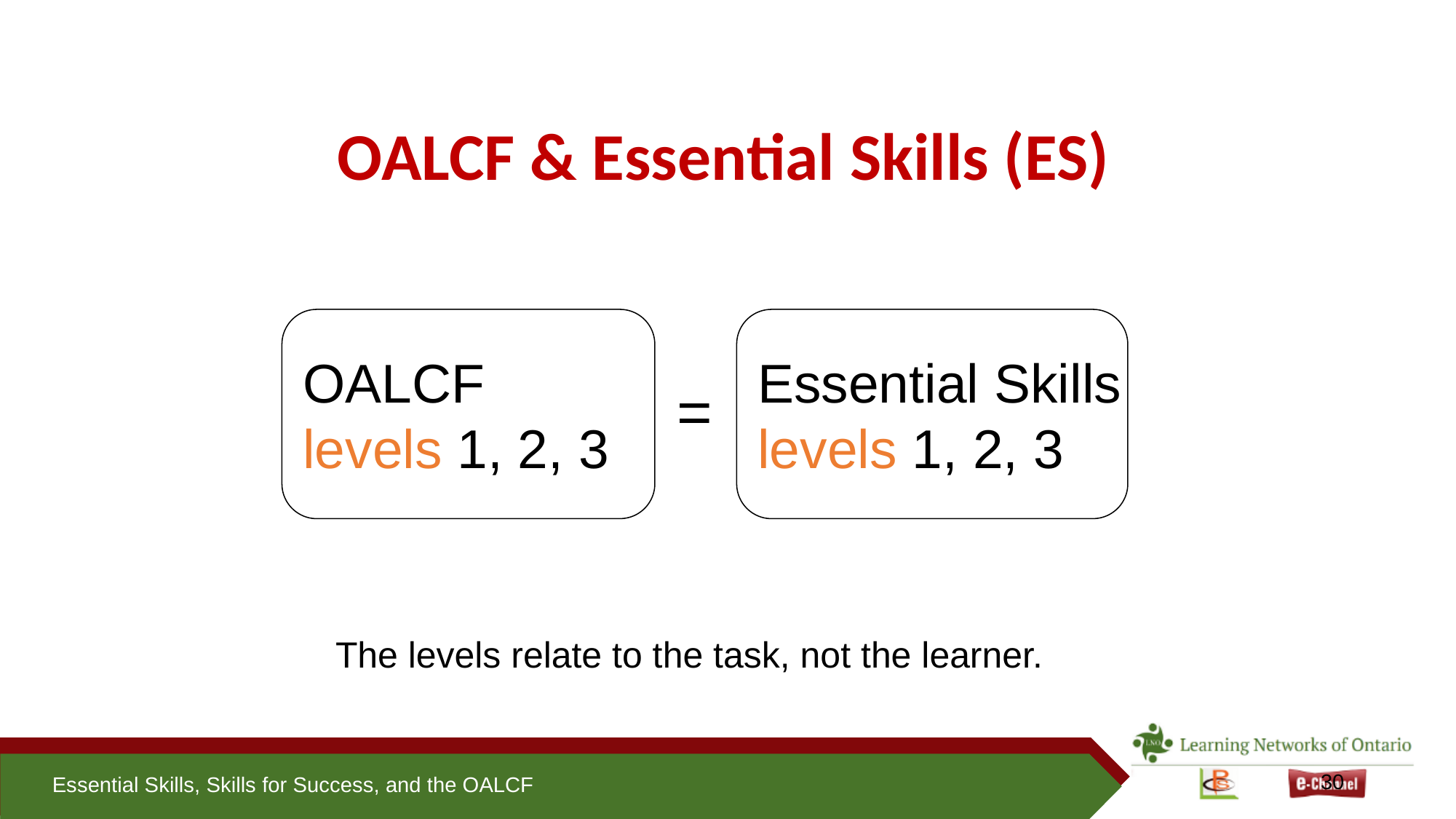

30
# OALCF & Essential Skills (ES)
OALCF
levels 1, 2, 3
Essential Skills
levels 1, 2, 3
=
The levels relate to the task, not the learner.